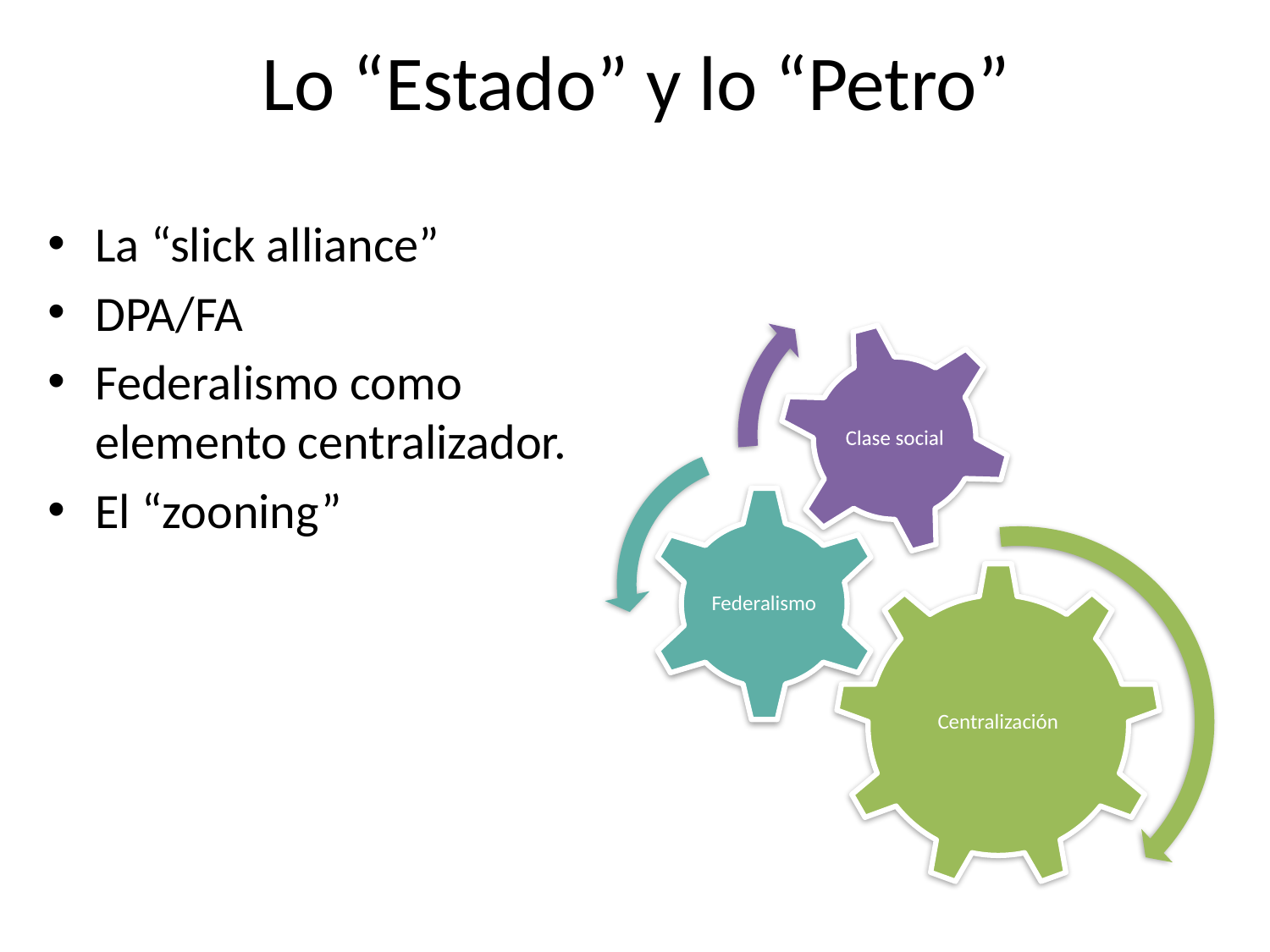

# Lo “Estado” y lo “Petro”
La “slick alliance”
DPA/FA
Federalismo como elemento centralizador.
El “zooning”

Centralización
Federalismo
Clase social